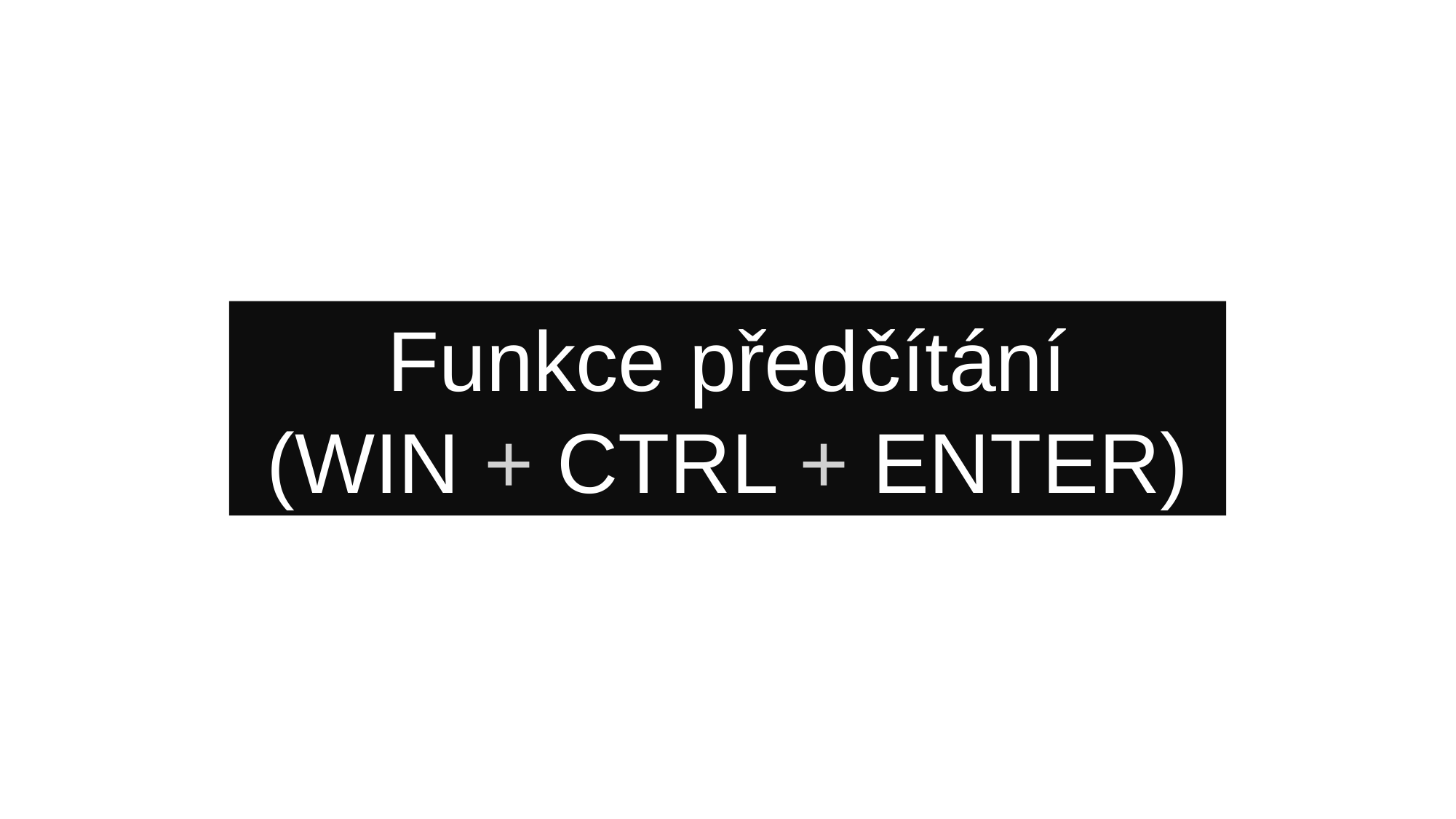

Funkce předčítání
(WIN + CTRL + ENTER)